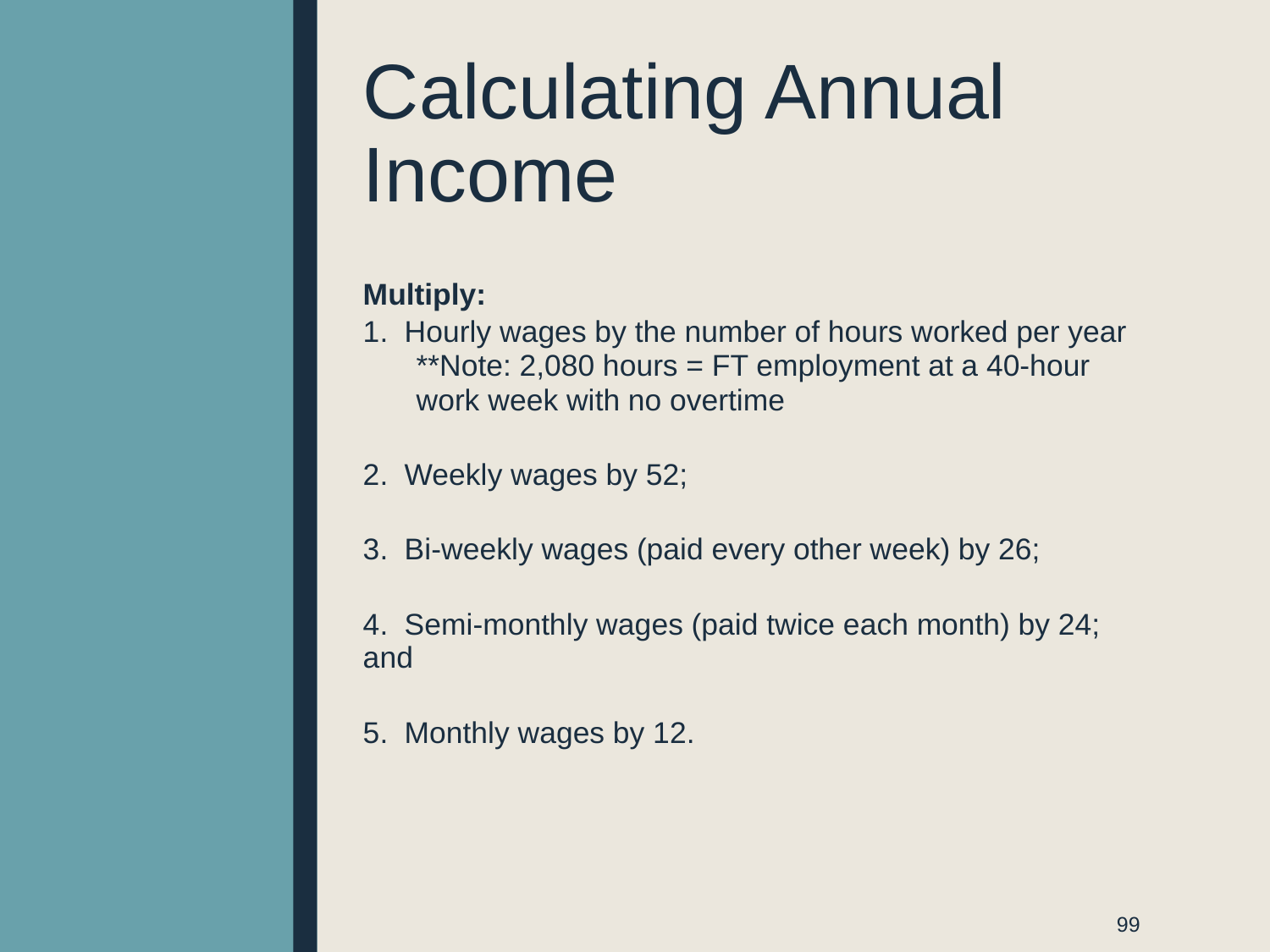

# Calculating Annual Income
Multiply:
1.  Hourly wages by the number of hours worked per year **Note: 2,080 hours = FT employment at a 40-hour work week with no overtime

2.  Weekly wages by 52;

3.  Bi-weekly wages (paid every other week) by 26;

4.  Semi-monthly wages (paid twice each month) by 24; and

5.  Monthly wages by 12.
99